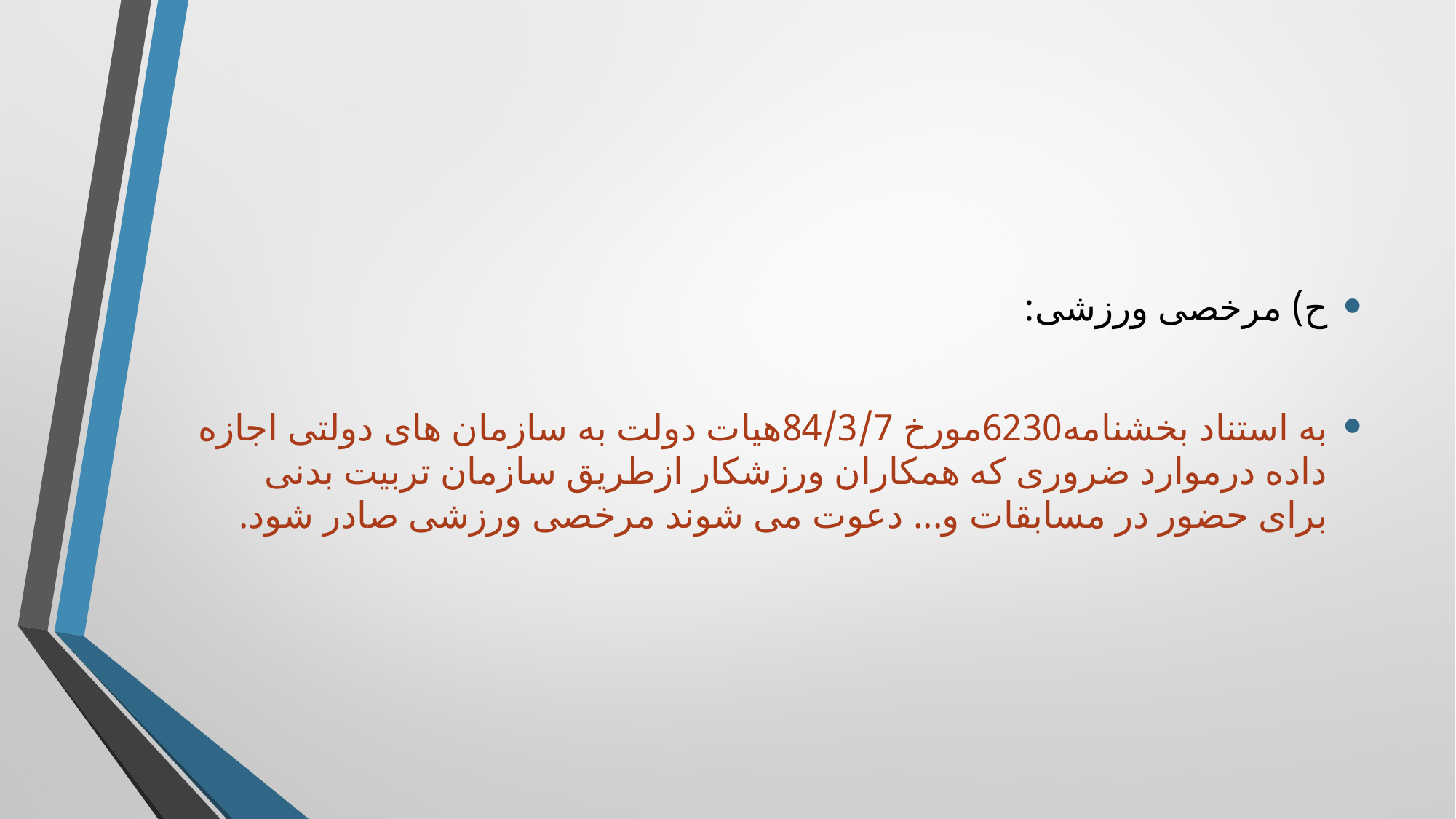

ح) مرخصی ورزشی:

به استناد بخشنامه6230مورخ 84/3/7هیات دولت به سازمان های دولتی اجازه داده درموارد ضروری که همکاران ورزشکار ازطریق سازمان تربیت بدنی برای حضور در مسابقات و... دعوت می شوند مرخصی ورزشی صادر شود.
#